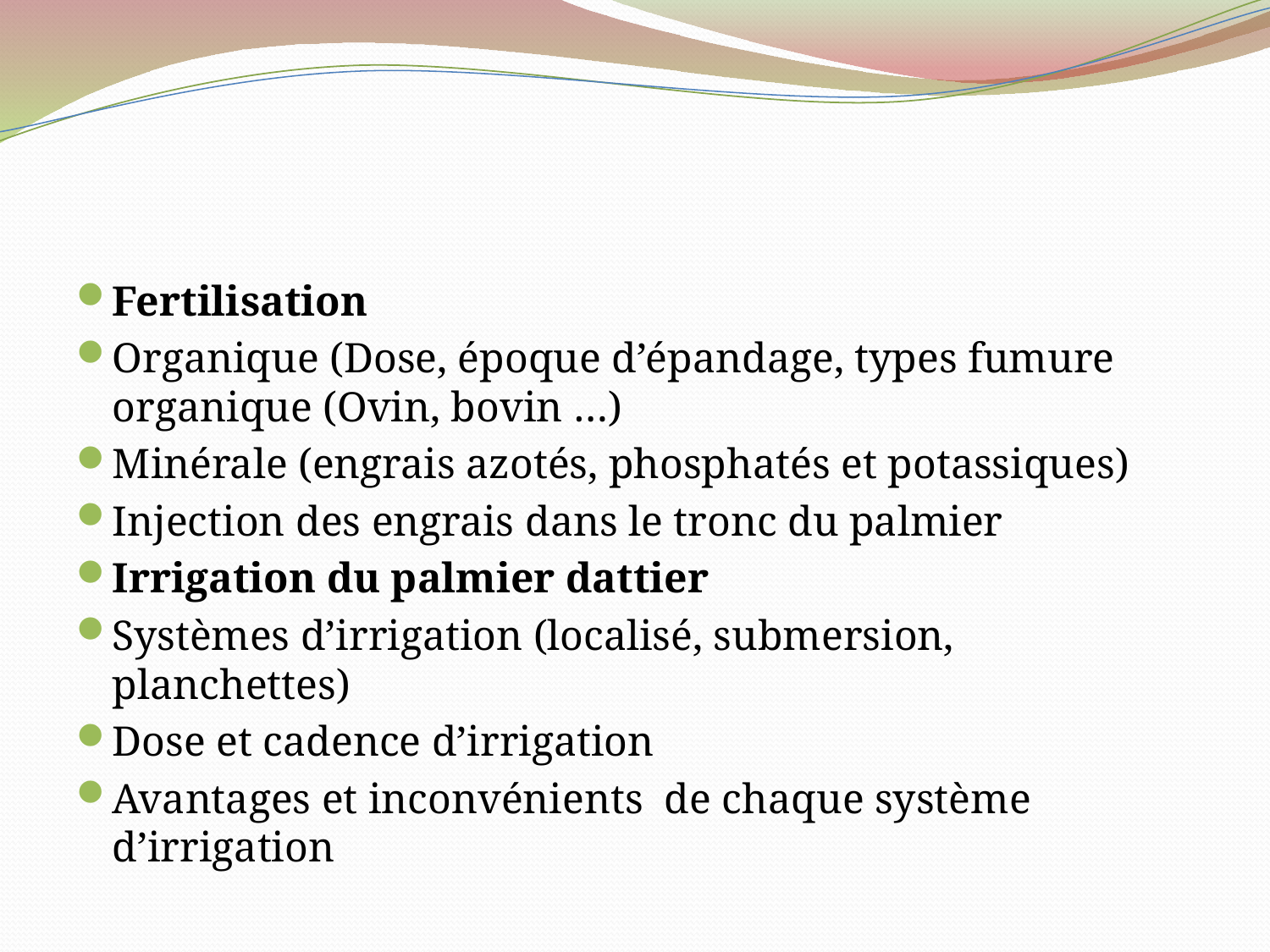

#
Fertilisation
Organique (Dose, époque d’épandage, types fumure organique (Ovin, bovin …)
Minérale (engrais azotés, phosphatés et potassiques)
Injection des engrais dans le tronc du palmier
Irrigation du palmier dattier
Systèmes d’irrigation (localisé, submersion, planchettes)
Dose et cadence d’irrigation
Avantages et inconvénients  de chaque système d’irrigation